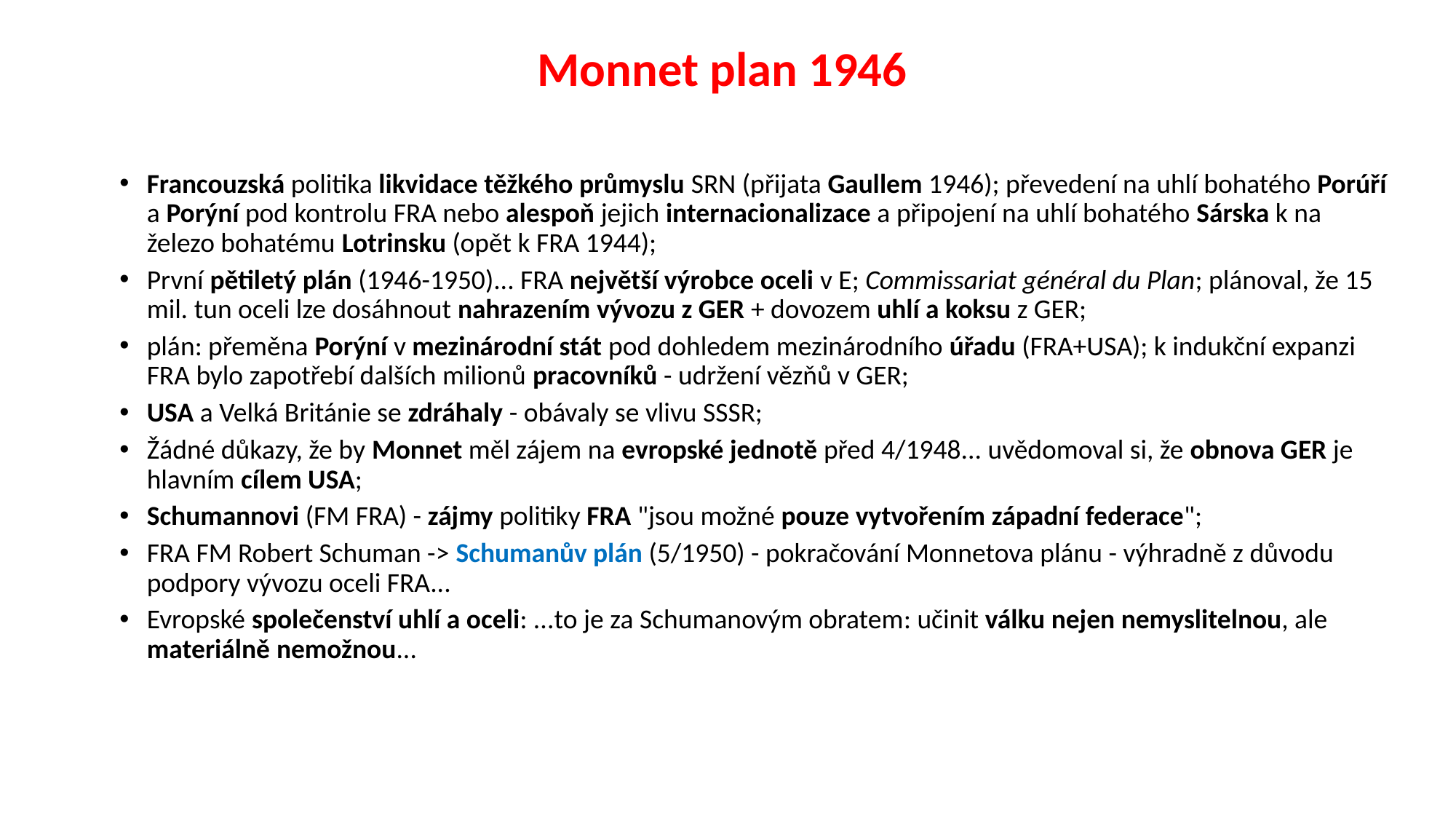

# Monnet plan 1946

Francouzská politika likvidace těžkého průmyslu SRN (přijata Gaullem 1946); převedení na uhlí bohatého Porúří a Porýní pod kontrolu FRA nebo alespoň jejich internacionalizace a připojení na uhlí bohatého Sárska k na železo bohatému Lotrinsku (opět k FRA 1944);
První pětiletý plán (1946-1950)... FRA největší výrobce oceli v E; Commissariat général du Plan; plánoval, že 15 mil. tun oceli lze dosáhnout nahrazením vývozu z GER + dovozem uhlí a koksu z GER;
plán: přeměna Porýní v mezinárodní stát pod dohledem mezinárodního úřadu (FRA+USA); k indukční expanzi FRA bylo zapotřebí dalších milionů pracovníků - udržení vězňů v GER;
USA a Velká Británie se zdráhaly - obávaly se vlivu SSSR;
Žádné důkazy, že by Monnet měl zájem na evropské jednotě před 4/1948... uvědomoval si, že obnova GER je hlavním cílem USA;
Schumannovi (FM FRA) - zájmy politiky FRA "jsou možné pouze vytvořením západní federace";
FRA FM Robert Schuman -> Schumanův plán (5/1950) - pokračování Monnetova plánu - výhradně z důvodu podpory vývozu oceli FRA...
Evropské společenství uhlí a oceli: ...to je za Schumanovým obratem: učinit válku nejen nemyslitelnou, ale materiálně nemožnou...